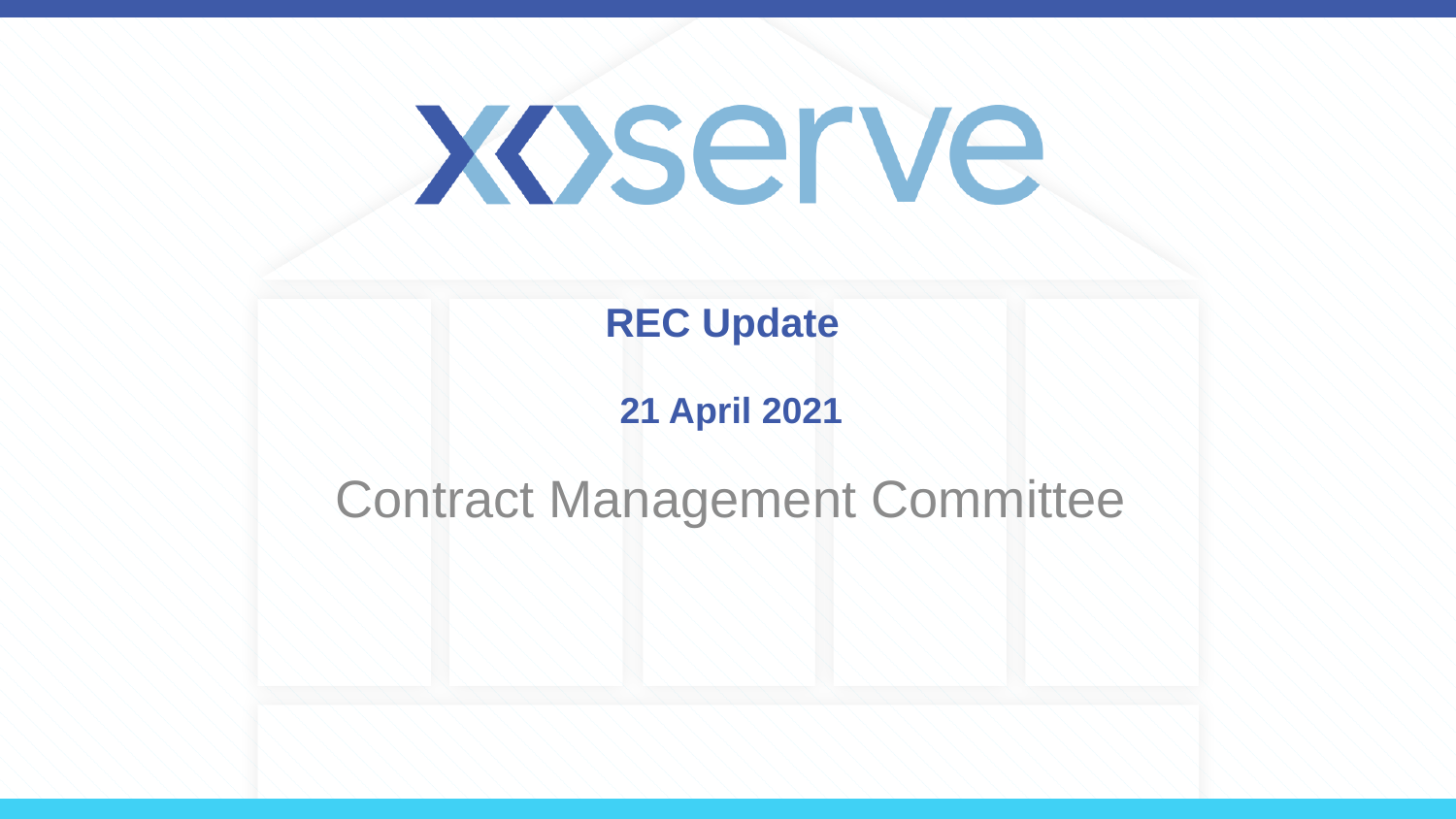

# REC Update
21 April 2021
Contract Management Committee